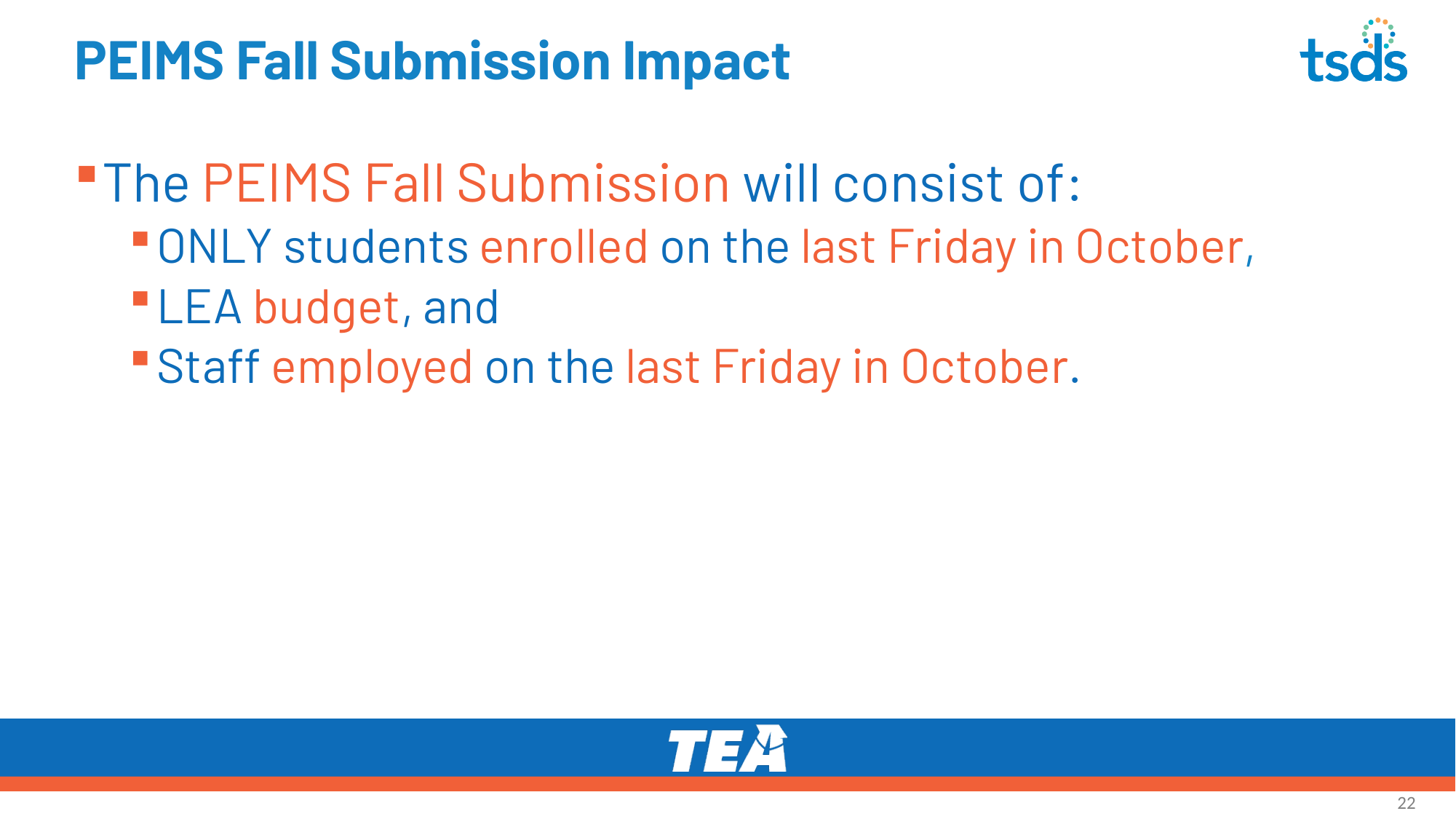

# PEIMS Fall Submission Impact
The PEIMS Fall Submission will consist of:
ONLY students enrolled on the last Friday in October,
LEA budget, and
Staff employed on the last Friday in October.

22